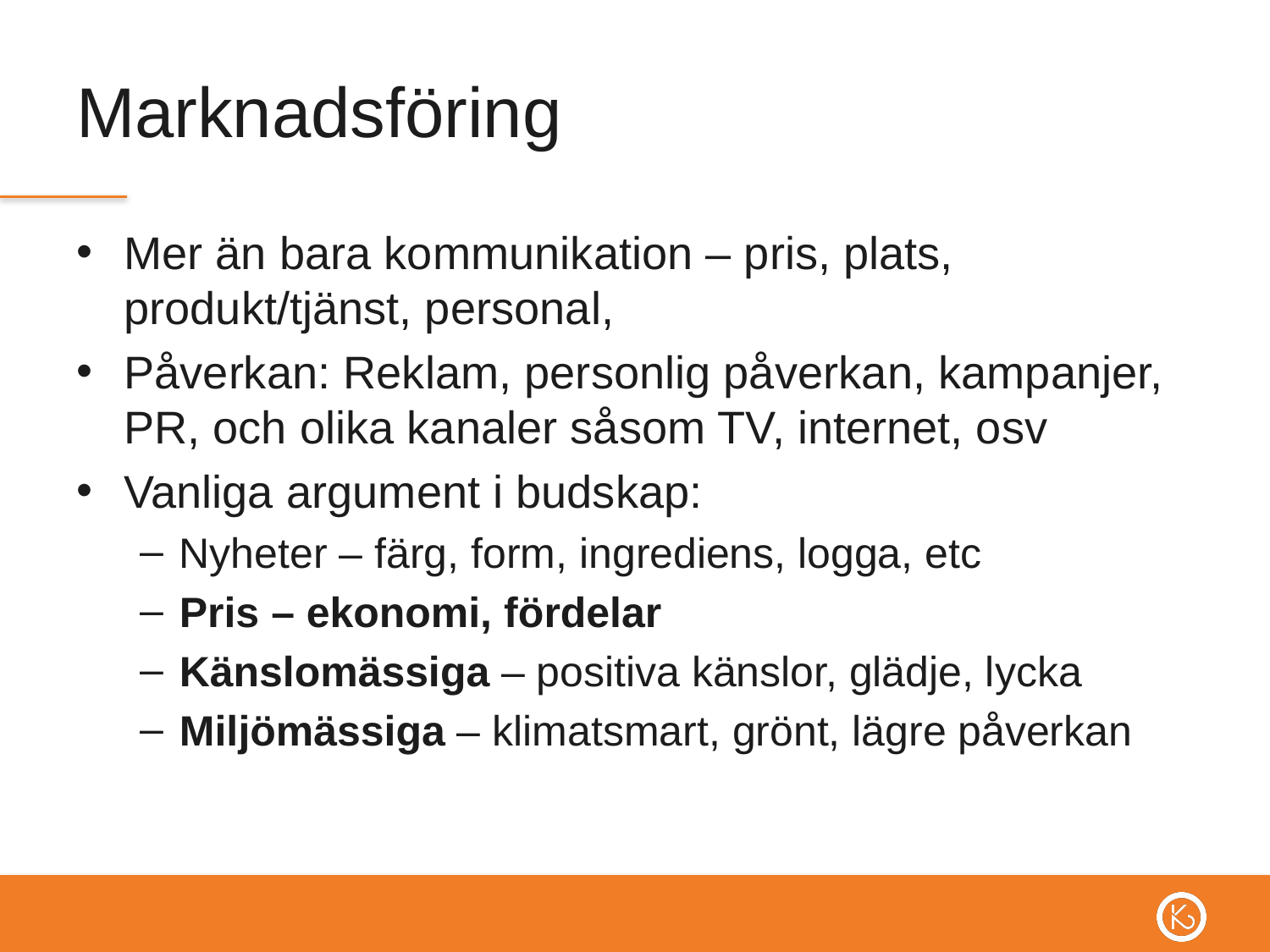

# Marknadsföring
Mer än bara kommunikation – pris, plats, produkt/tjänst, personal,
Påverkan: Reklam, personlig påverkan, kampanjer, PR, och olika kanaler såsom TV, internet, osv
Vanliga argument i budskap:
Nyheter – färg, form, ingrediens, logga, etc
Pris – ekonomi, fördelar
Känslomässiga – positiva känslor, glädje, lycka
Miljömässiga – klimatsmart, grönt, lägre påverkan